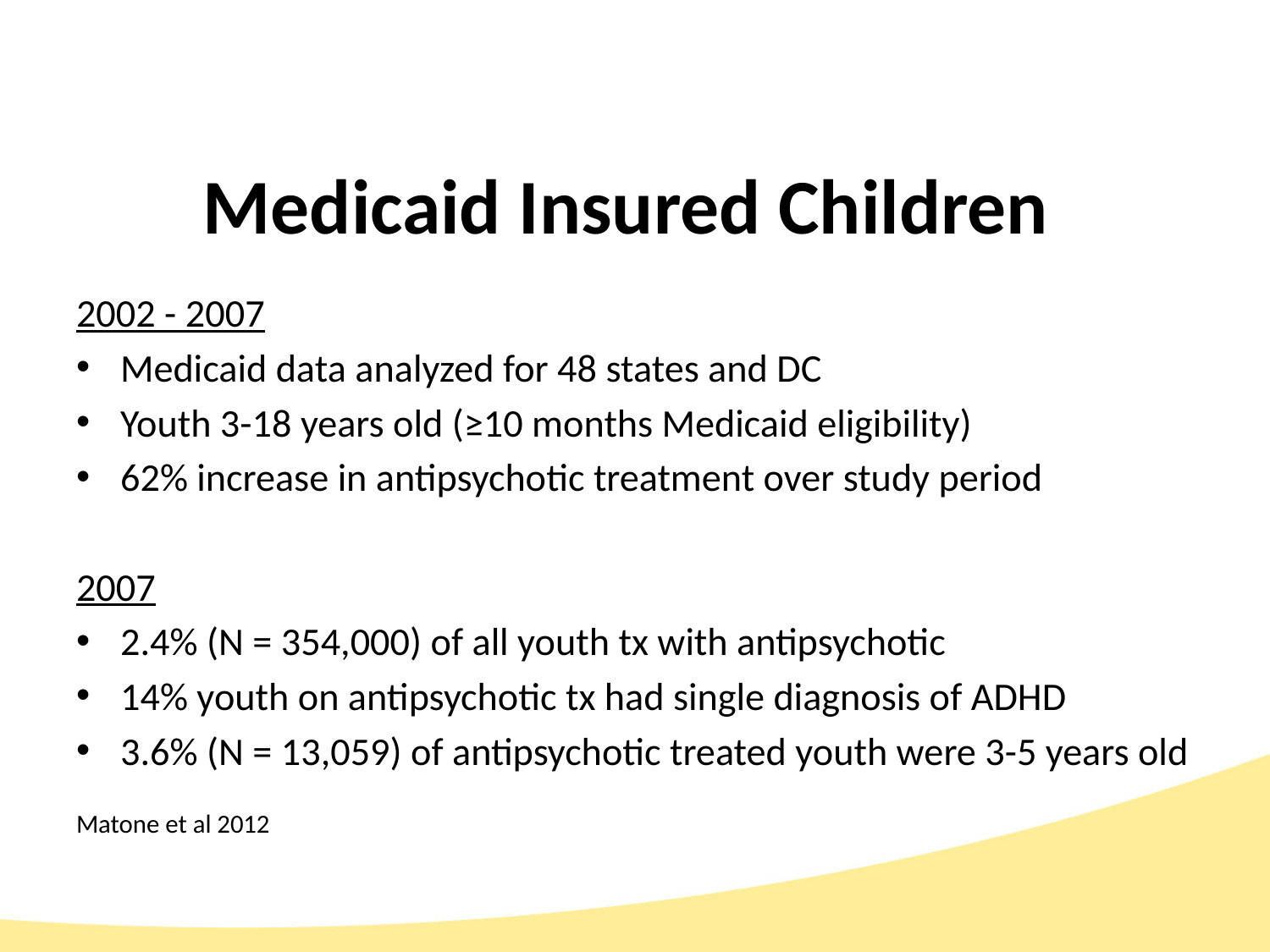

# Medicaid Insured Children
2002 - 2007
Medicaid data analyzed for 48 states and DC
Youth 3-18 years old (≥10 months Medicaid eligibility)
62% increase in antipsychotic treatment over study period

2007
2.4% (N = 354,000) of all youth tx with antipsychotic
14% youth on antipsychotic tx had single diagnosis of ADHD
3.6% (N = 13,059) of antipsychotic treated youth were 3-5 years old

Matone et al 2012